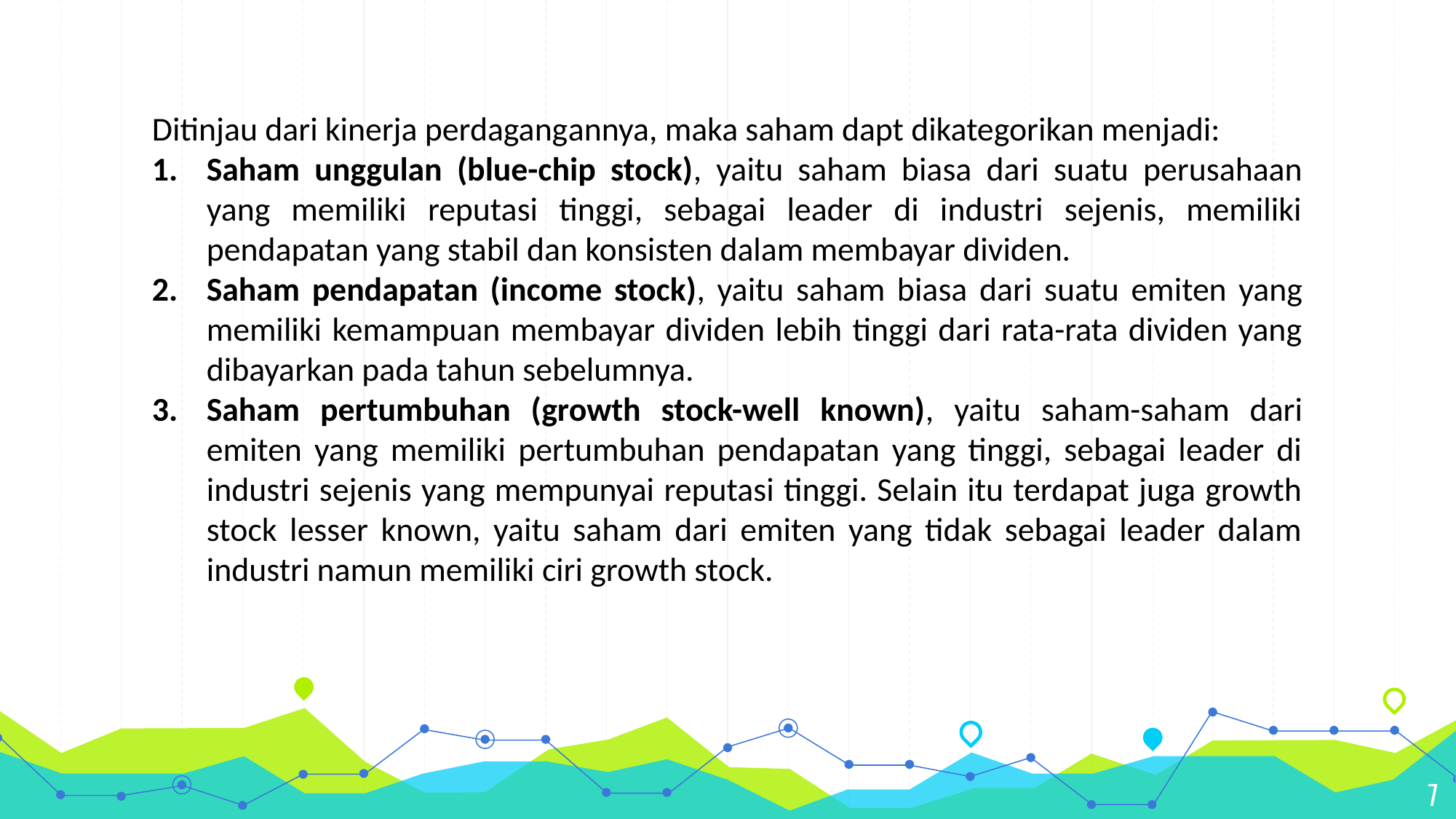

Ditinjau dari kinerja perdagangannya, maka saham dapt dikategorikan menjadi:
Saham unggulan (blue-chip stock), yaitu saham biasa dari suatu perusahaan yang memiliki reputasi tinggi, sebagai leader di industri sejenis, memiliki pendapatan yang stabil dan konsisten dalam membayar dividen.
Saham pendapatan (income stock), yaitu saham biasa dari suatu emiten yang memiliki kemampuan membayar dividen lebih tinggi dari rata-rata dividen yang dibayarkan pada tahun sebelumnya.
Saham pertumbuhan (growth stock-well known), yaitu saham-saham dari emiten yang memiliki pertumbuhan pendapatan yang tinggi, sebagai leader di industri sejenis yang mempunyai reputasi tinggi. Selain itu terdapat juga growth stock lesser known, yaitu saham dari emiten yang tidak sebagai leader dalam industri namun memiliki ciri growth stock.

7